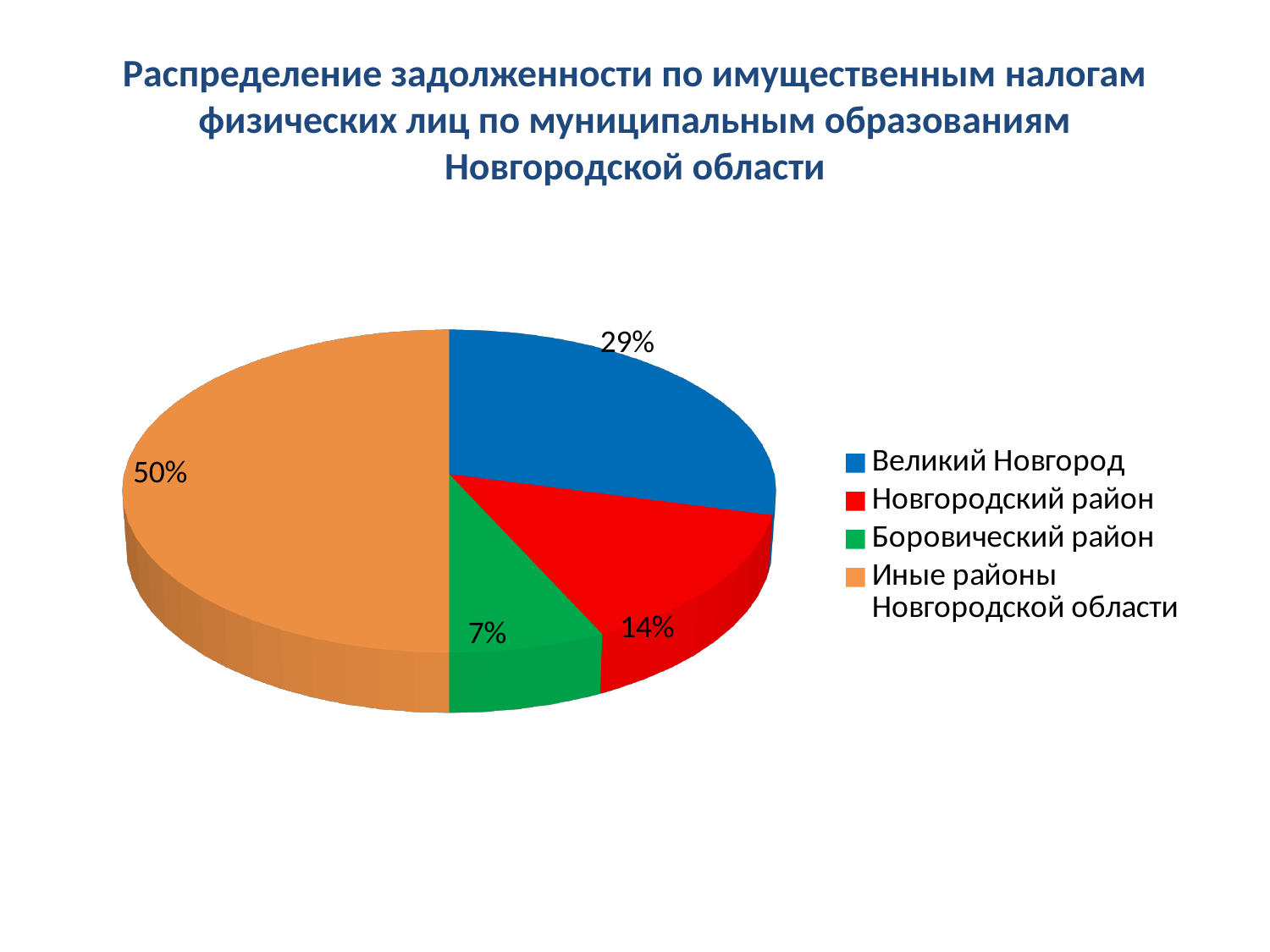

# Распределение задолженности по имущественным налогам физических лиц по муниципальным образованиям Новгородской области

[unsupported chart]